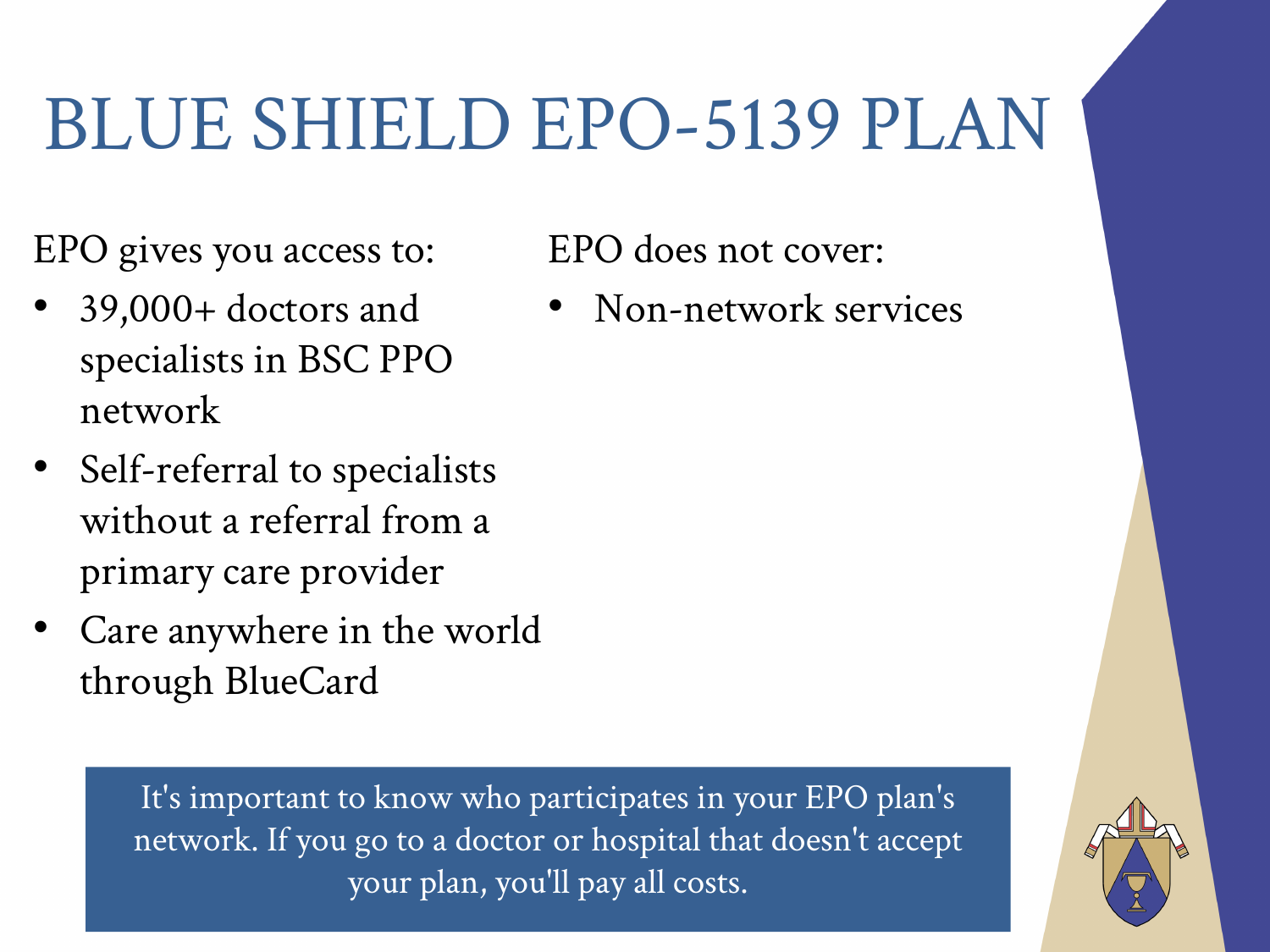

# Blue Shield EPO-5139 Plan
EPO gives you access to:
39,000+ doctors and specialists in BSC PPO network
Self-referral to specialists without a referral from a primary care provider
Care anywhere in the world through BlueCard
EPO does not cover:
Non-network services

It's important to know who participates in your EPO plan's network. If you go to a doctor or hospital that doesn't accept your plan, you'll pay all costs.